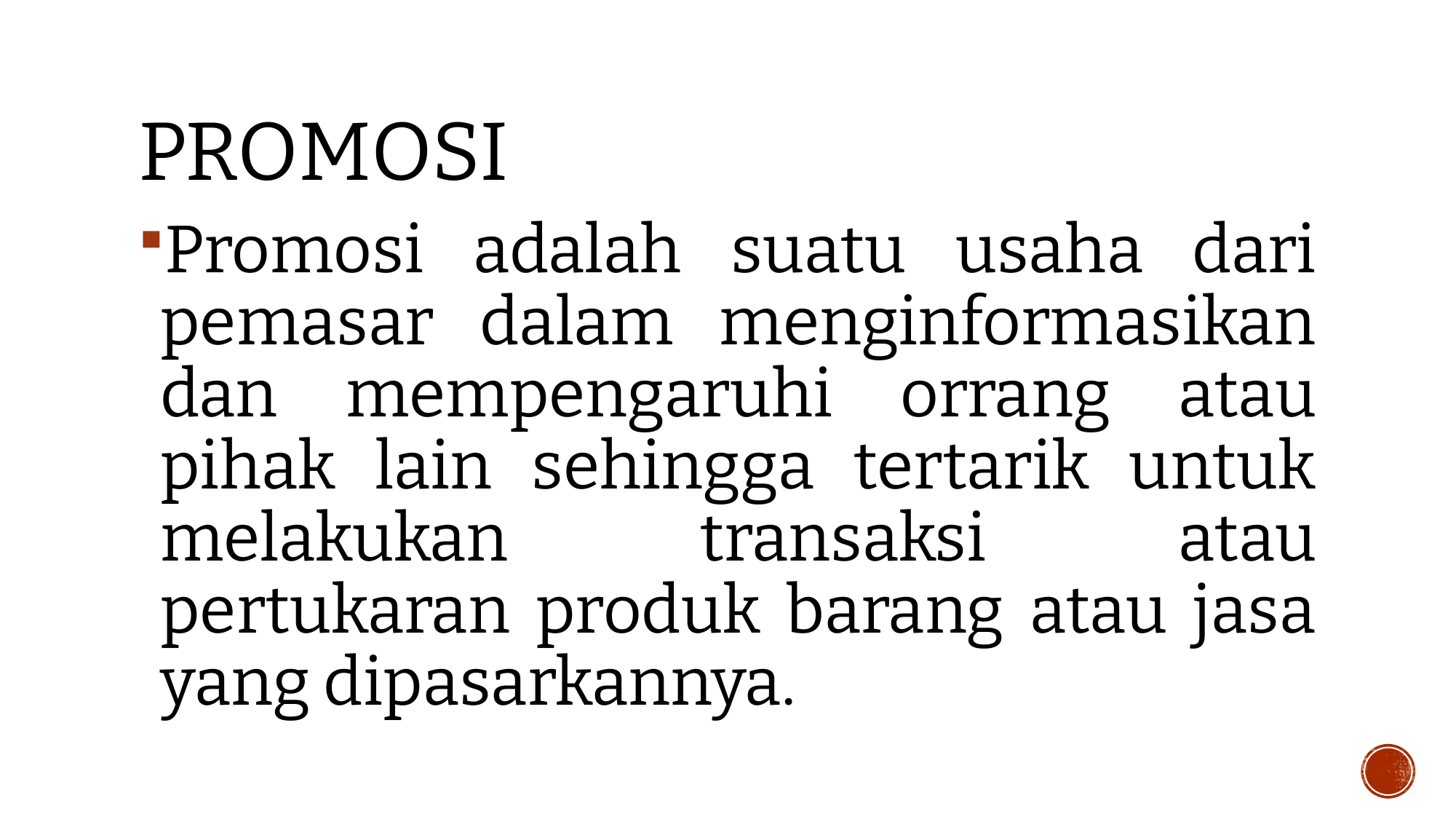

# PROMOSI
Promosi adalah suatu usaha dari pemasar dalam menginformasikan dan mempengaruhi orrang atau pihak lain sehingga tertarik untuk melakukan transaksi atau pertukaran produk barang atau jasa yang dipasarkannya.